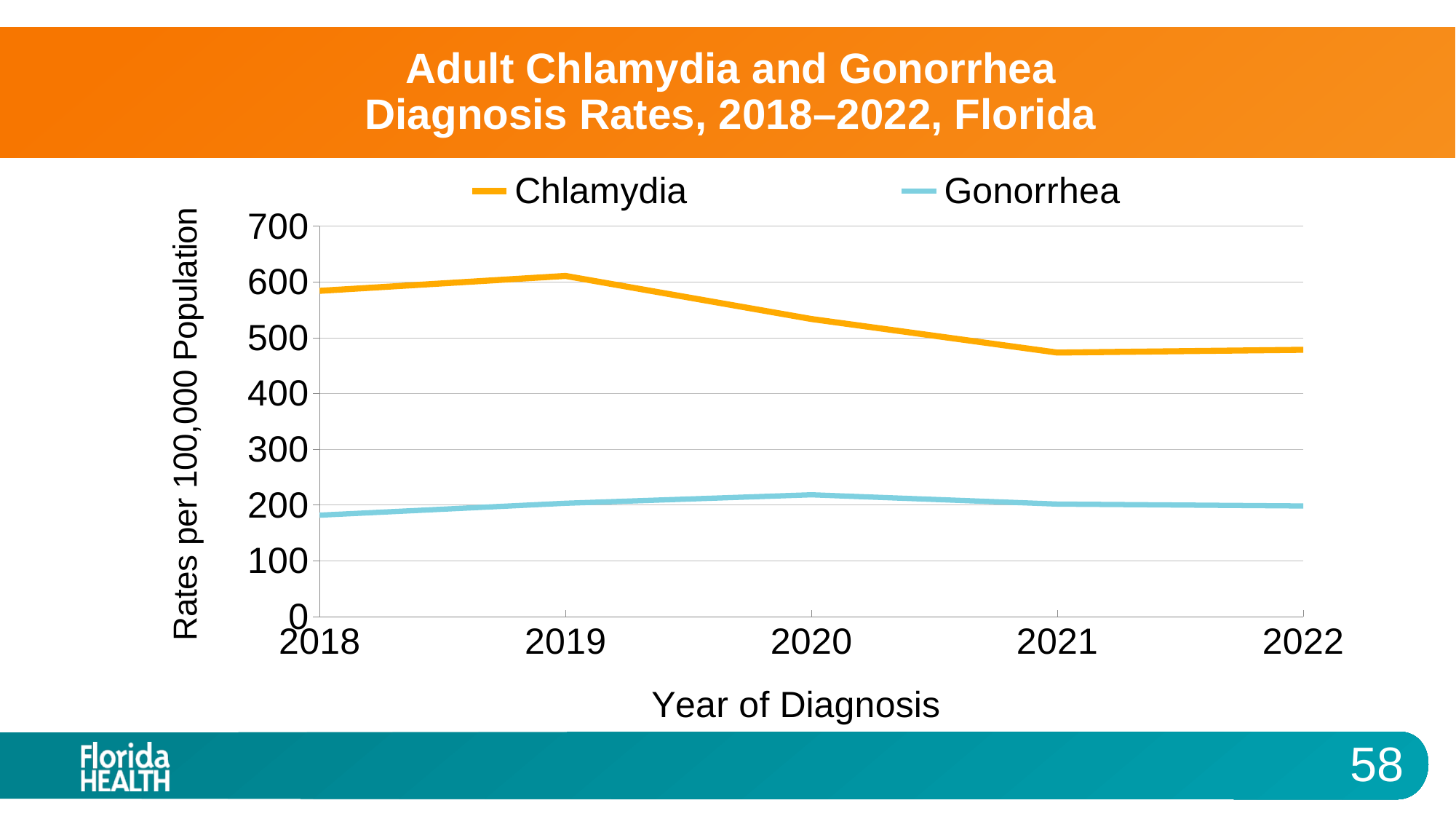

# Adult Chlamydia and Gonorrhea Diagnosis Rates, 2018–2022, Florida

### Chart

| Category | Chlamydia | Gonorrhea |
|---|---|---|
| 2018 | 584.3 | 182.0 |
| 2019 | 611.1 | 203.3 |
| 2020 | 533.8 | 218.5 |
| 2021 | 473.6 | 201.89 |
| 2022 | 478.6 | 198.5 |